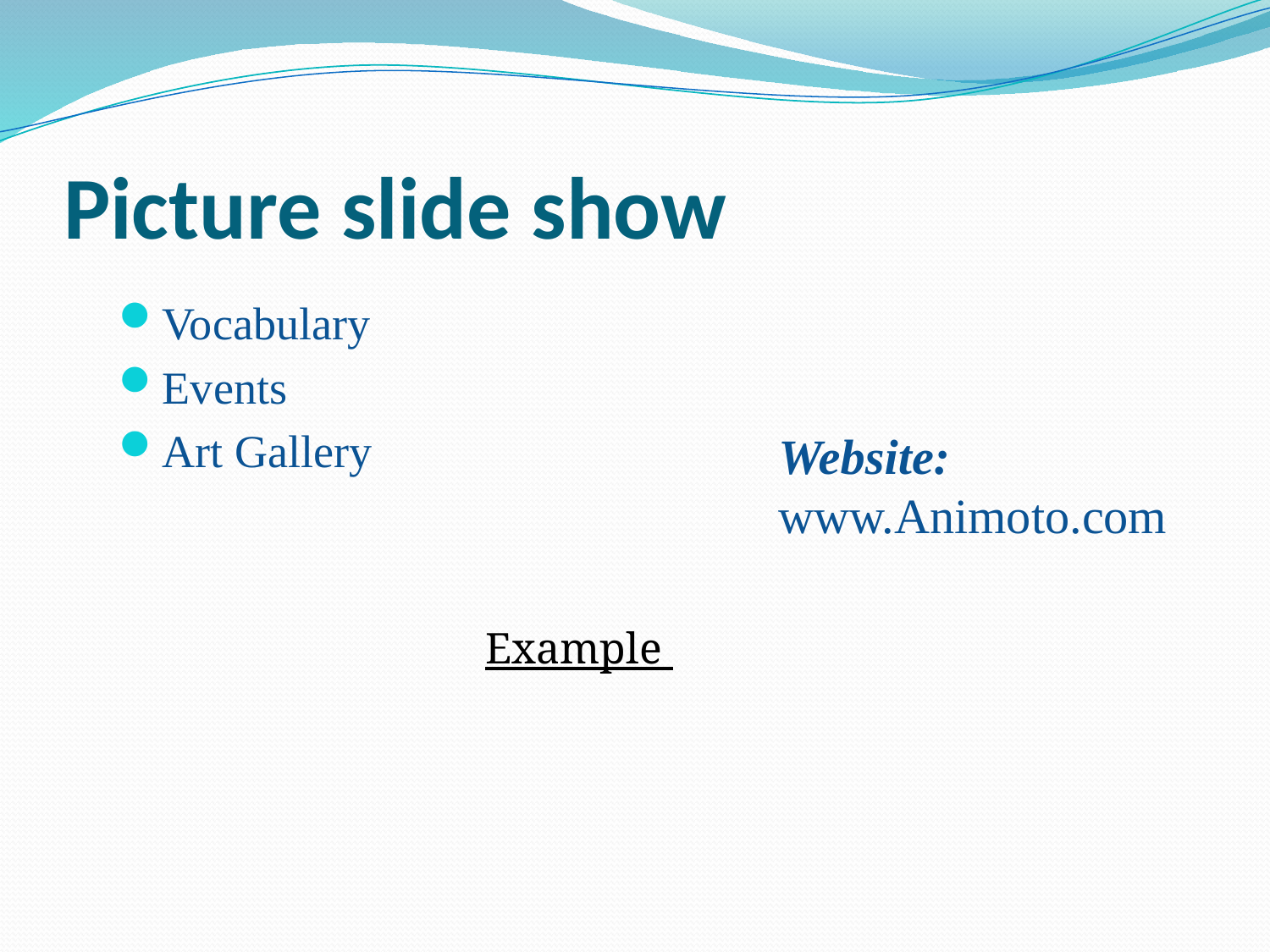

# Picture slide show

Vocabulary
Events
Art Gallery

Website:
www.Animoto.com
Example